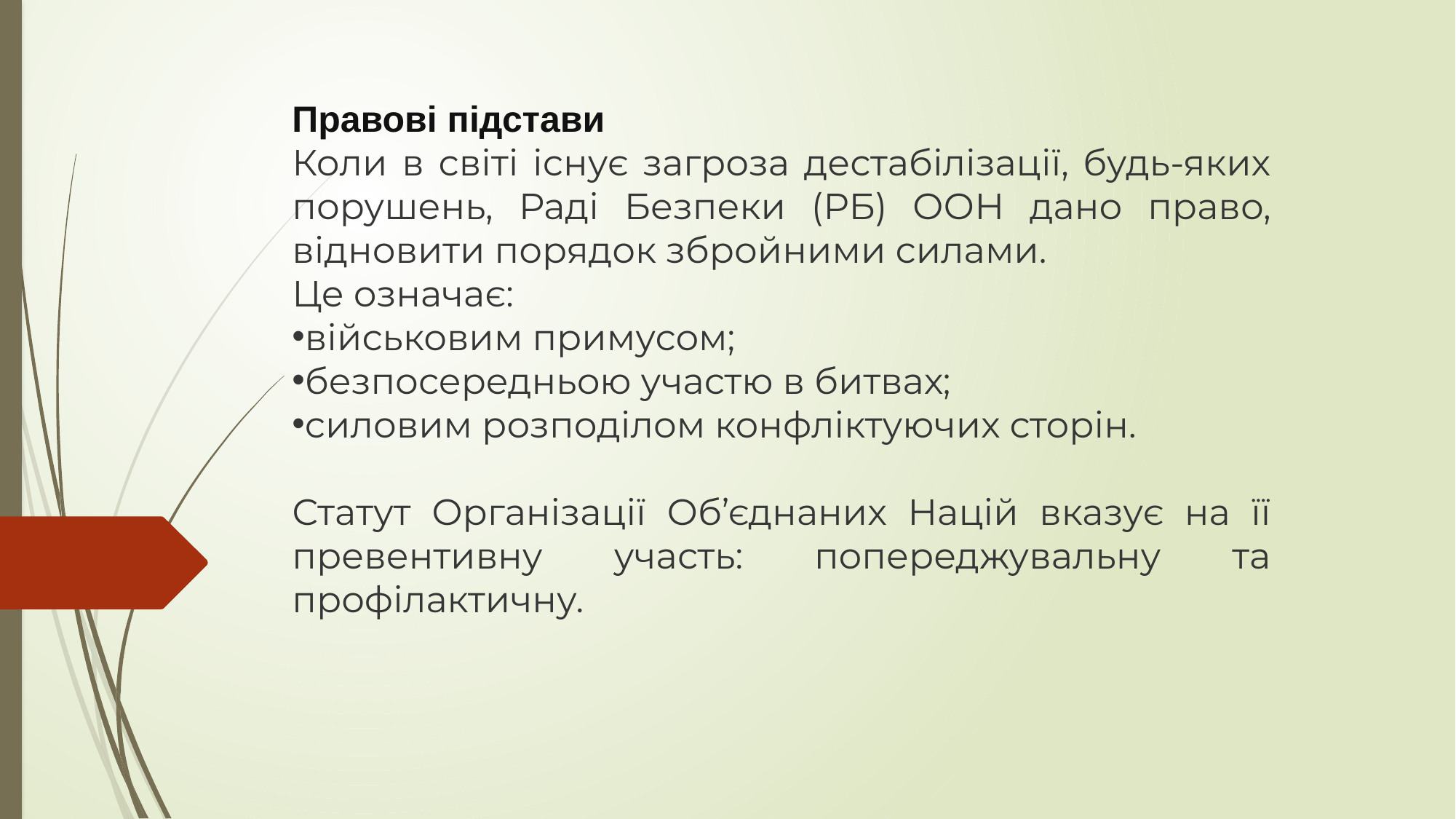

Правові підстави
Коли в світі існує загроза дестабілізації, будь-яких порушень, Раді Безпеки (РБ) ООН дано право, відновити порядок збройними силами.
Це означає:
військовим примусом;
безпосередньою участю в битвах;
силовим розподілом конфліктуючих сторін.

Статут Організації Об’єднаних Націй вказує на її превентивну участь: попереджувальну та профілактичну.